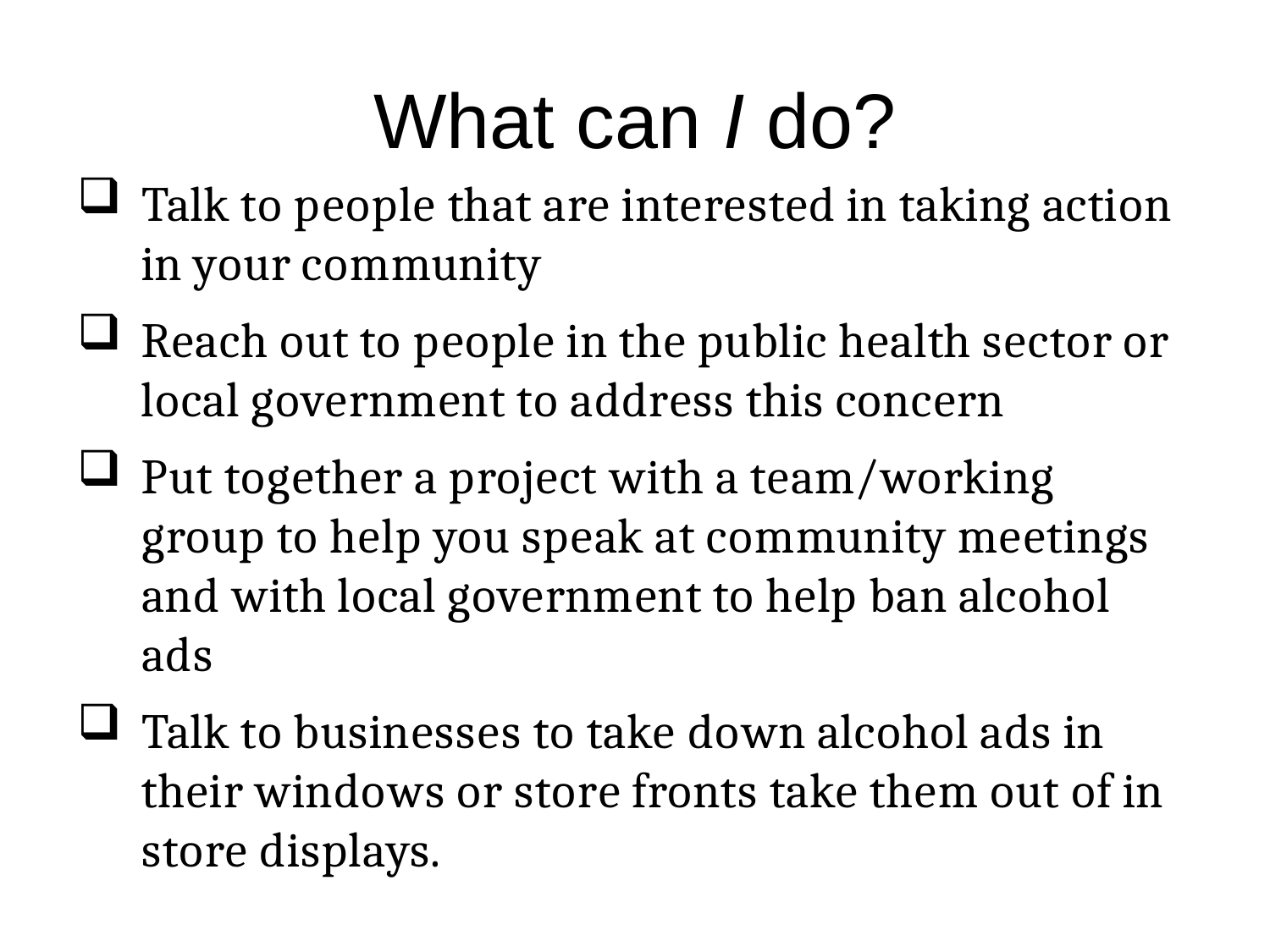

# What can I do?
Talk to people that are interested in taking action in your community
Reach out to people in the public health sector or local government to address this concern
Put together a project with a team/working group to help you speak at community meetings and with local government to help ban alcohol ads
Talk to businesses to take down alcohol ads in their windows or store fronts take them out of in store displays.